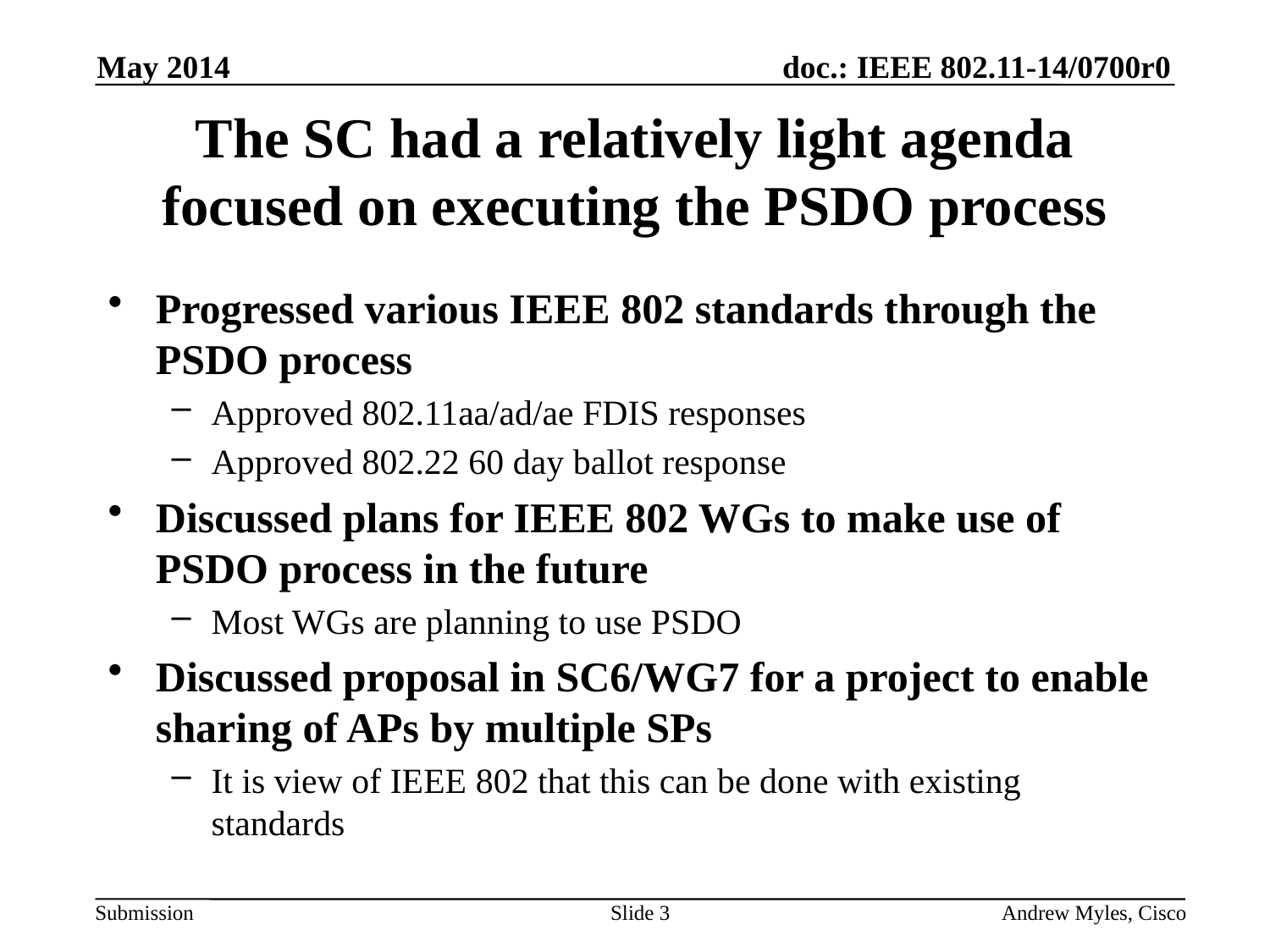

May 2014
# The SC had a relatively light agenda focused on executing the PSDO process
Progressed various IEEE 802 standards through the PSDO process
Approved 802.11aa/ad/ae FDIS responses
Approved 802.22 60 day ballot response
Discussed plans for IEEE 802 WGs to make use of PSDO process in the future
Most WGs are planning to use PSDO
Discussed proposal in SC6/WG7 for a project to enable sharing of APs by multiple SPs
It is view of IEEE 802 that this can be done with existing standards
Slide 3
Andrew Myles, Cisco